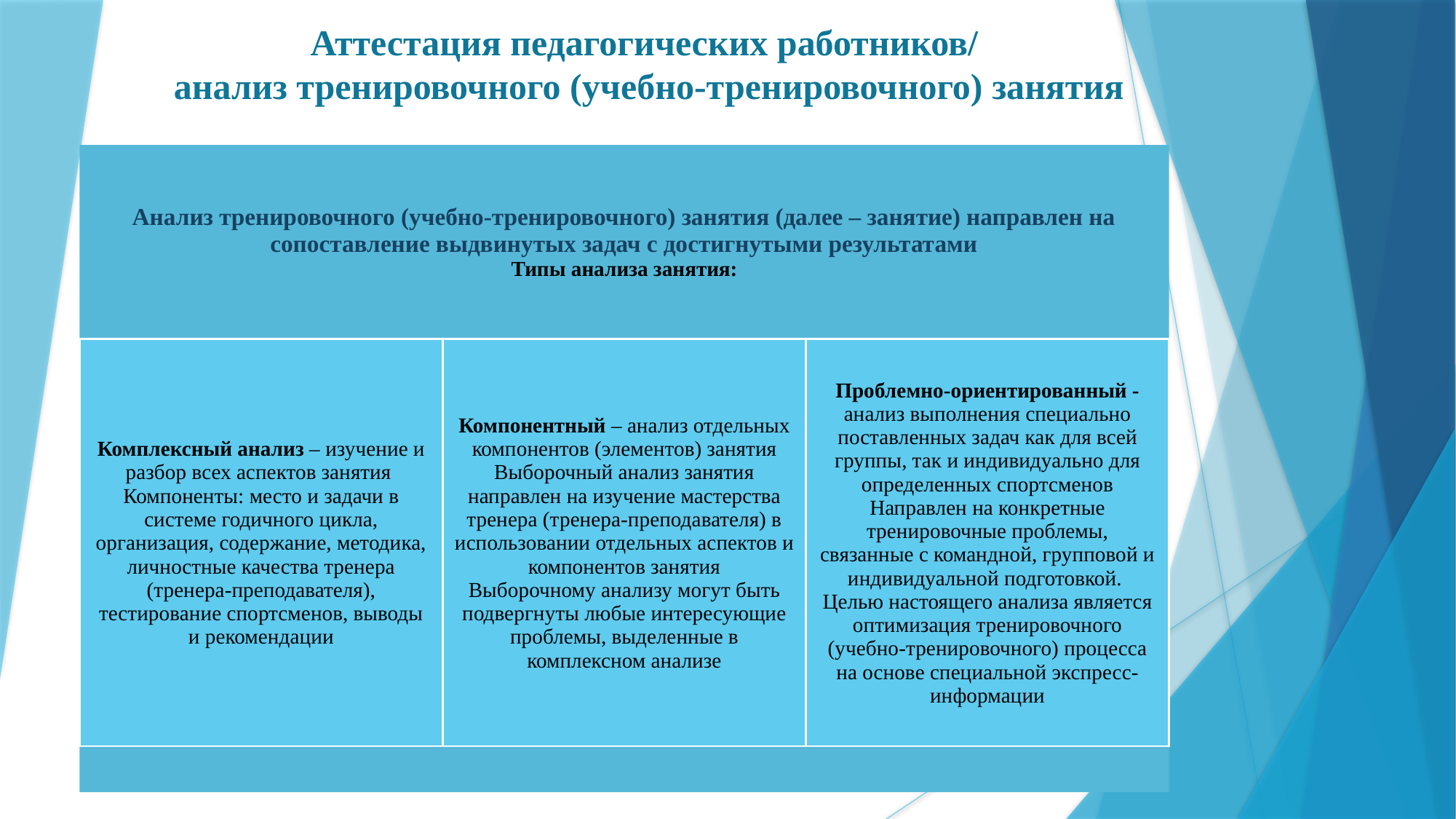

Аттестация педагогических работников/
анализ тренировочного (учебно-тренировочного) занятия
Анализ тренировочного (учебно-тренировочного) занятия (далее – занятие) направлен на сопоставление выдвинутых задач с достигнутыми результатами
Типы анализа занятия:
Комплексный анализ – изучение и разбор всех аспектов занятия
Компоненты: место и задачи в системе годичного цикла, организация, содержание, методика, личностные качества тренера (тренера-преподавателя), тестирование спортсменов, выводы и рекомендации
Компонентный – анализ отдельных компонентов (элементов) занятия
Выборочный анализ занятия направлен на изучение мастерства тренера (тренера-преподавателя) в использовании отдельных аспектов и компонентов занятия
Выборочному анализу могут быть подвергнуты любые интересующие проблемы, выделенные в комплексном анализе
Проблемно-ориентированный - анализ выполнения специально поставленных задач как для всей группы, так и индивидуально для определенных спортсменов
Направлен на конкретные тренировочные проблемы, связанные с командной, групповой и индивидуальной подготовкой.
Целью настоящего анализа является оптимизация тренировочного (учебно-тренировочного) процесса на основе специальной экспресс-информации